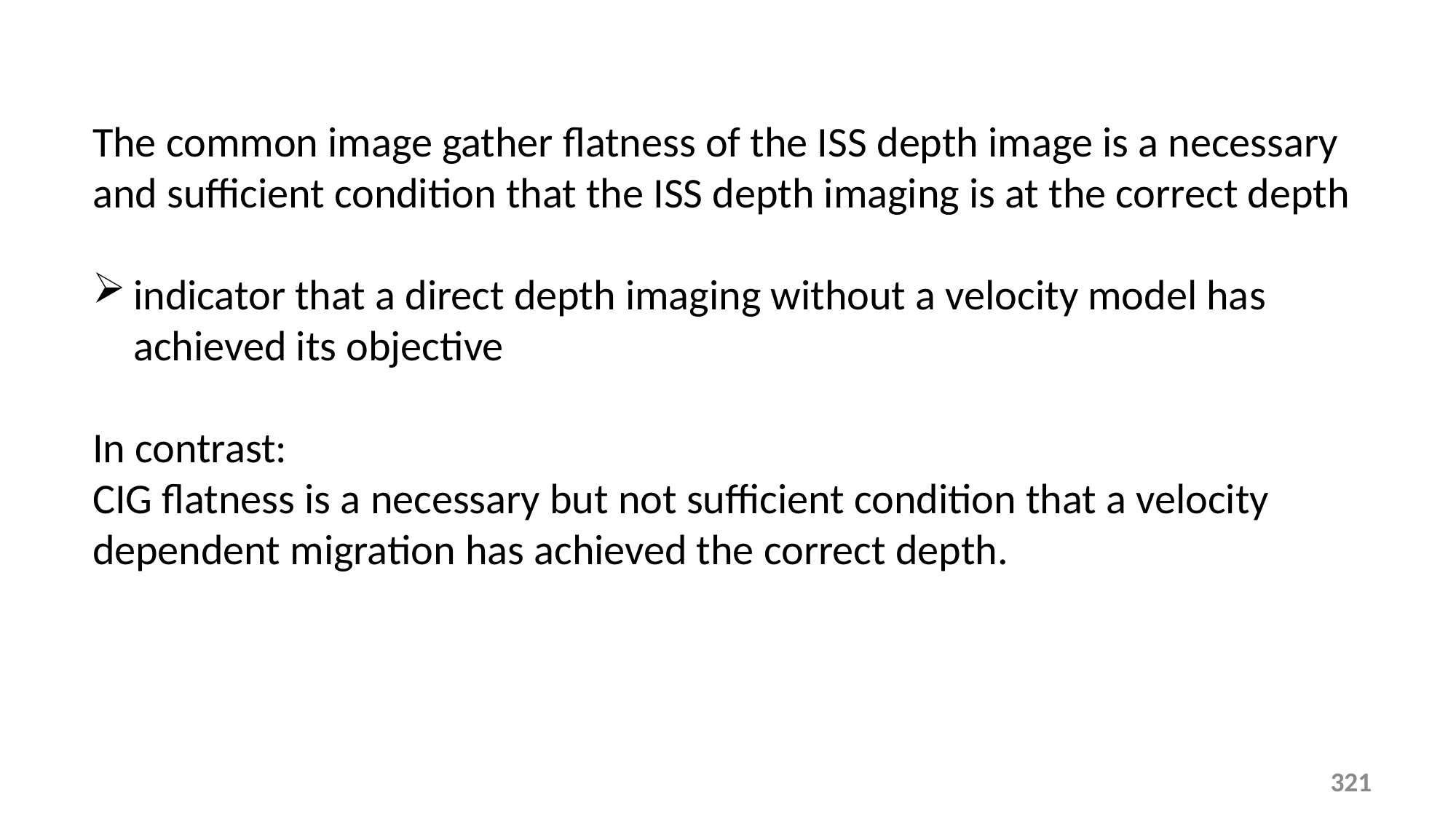

The common image gather flatness of the ISS depth image is a necessary and sufficient condition that the ISS depth imaging is at the correct depth

indicator that a direct depth imaging without a velocity model has achieved its objective

In contrast:
CIG flatness is a necessary but not sufficient condition that a velocity dependent migration has achieved the correct depth.
321